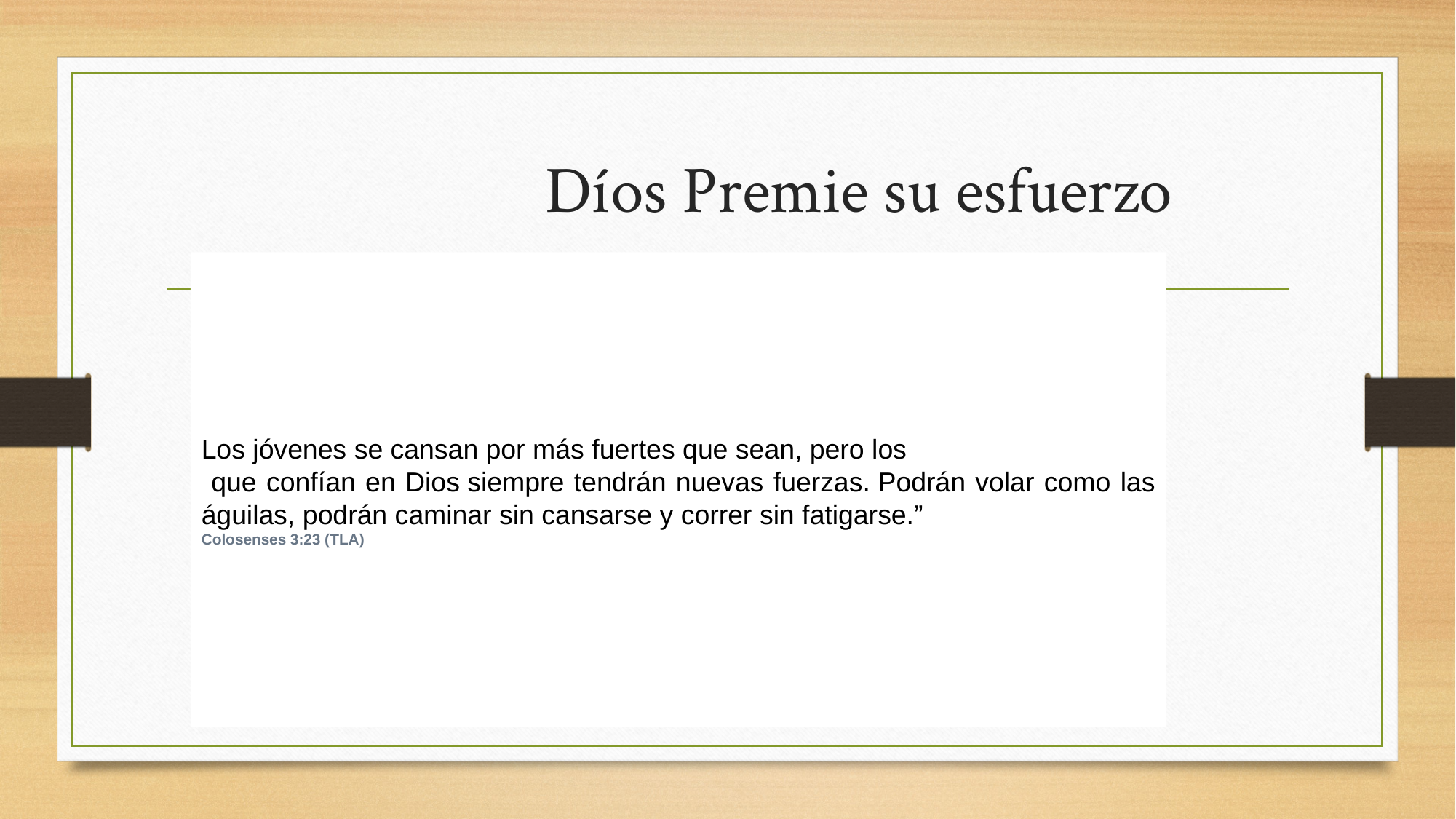

# Díos Premie su esfuerzo
Los jóvenes se cansan por más fuertes que sean, pero los
 que confían en Dios siempre tendrán nuevas fuerzas. Podrán volar como las águilas, podrán caminar sin cansarse y correr sin fatigarse.”
Colosenses 3:23 (TLA)